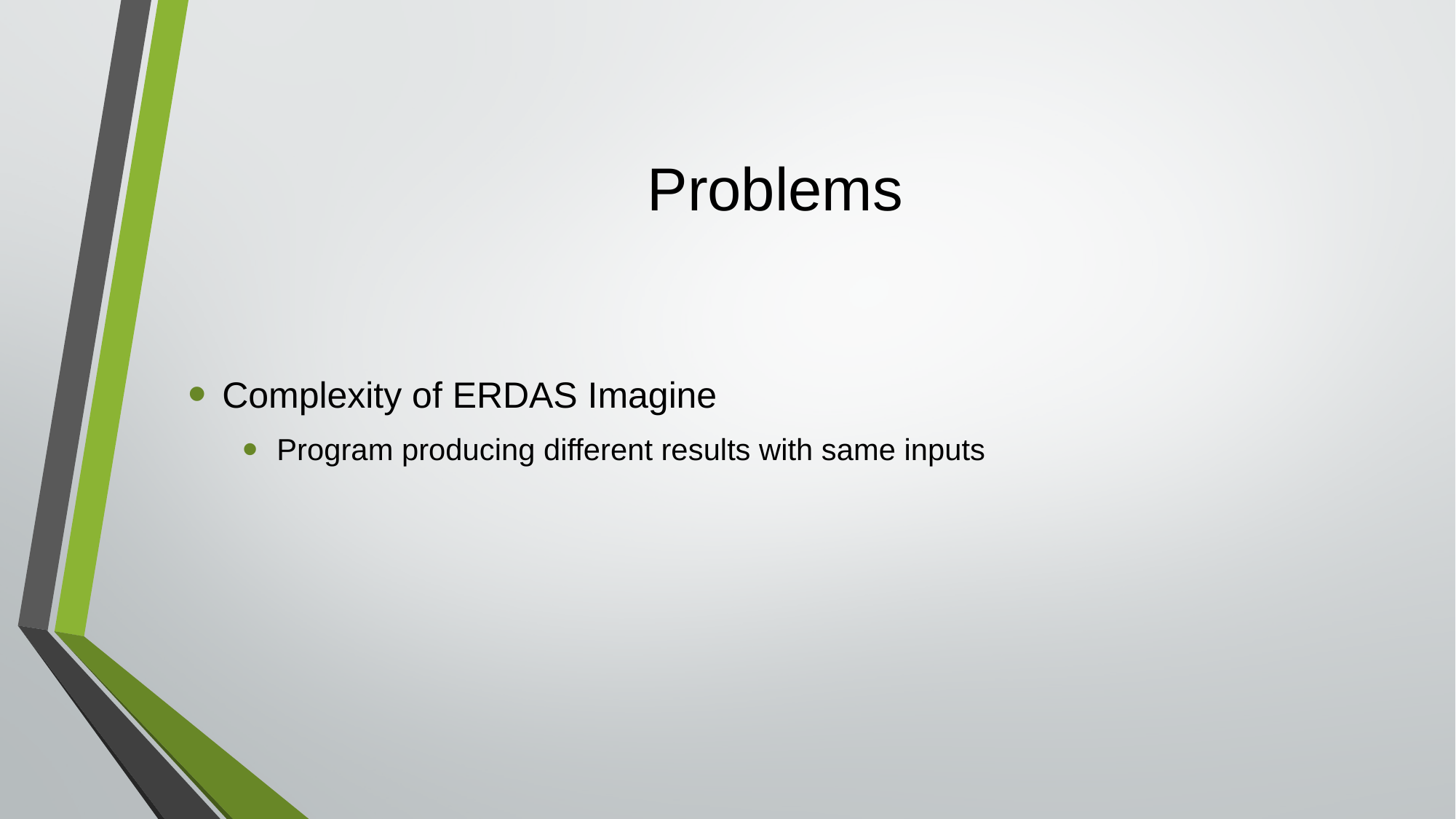

# Problems
Complexity of ERDAS Imagine
Program producing different results with same inputs